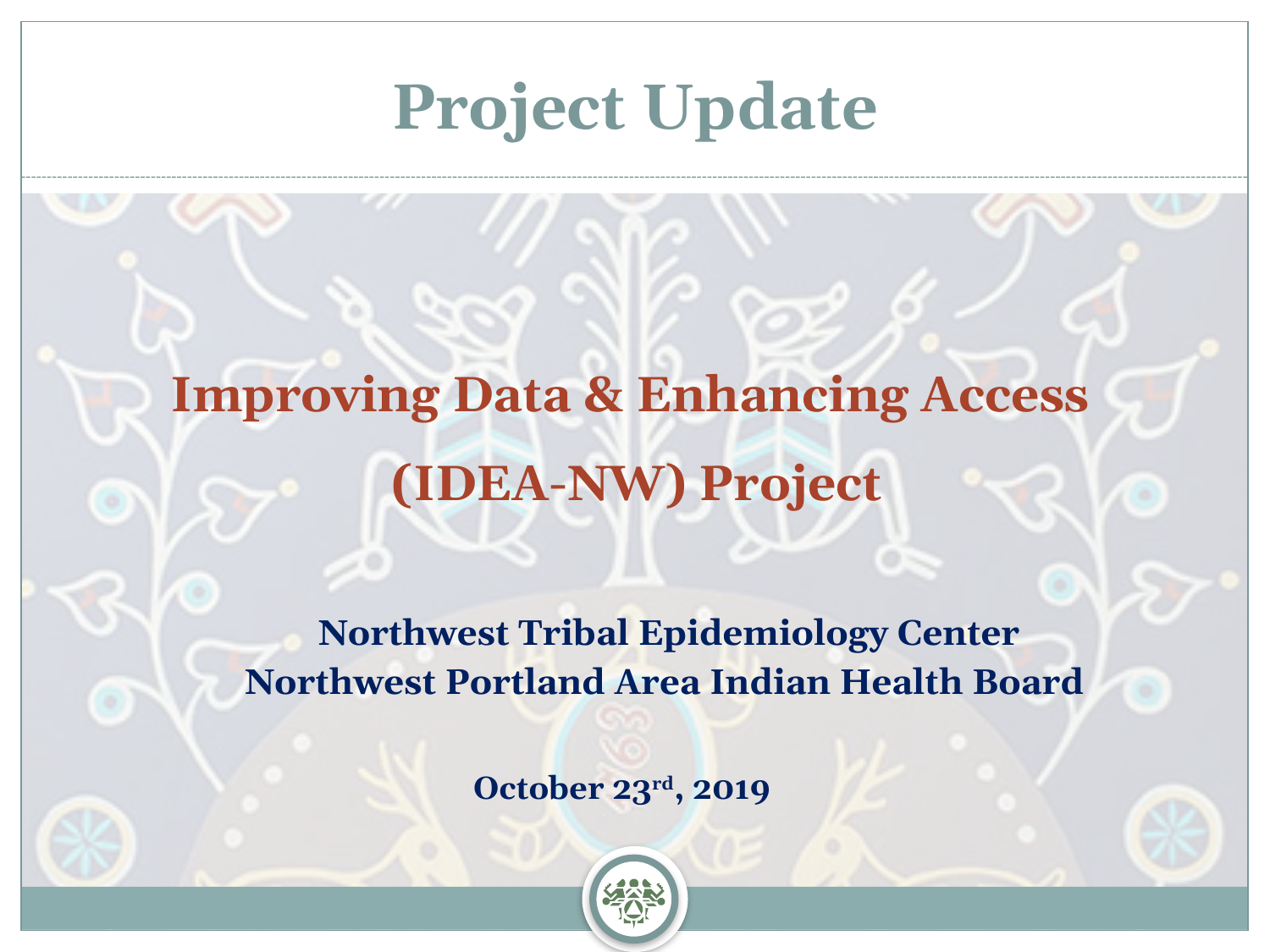

Project Update
#
Improving Data & Enhancing Access
(IDEA-NW) Project
Northwest Tribal Epidemiology Center
Northwest Portland Area Indian Health Board
  October 23rd, 2019